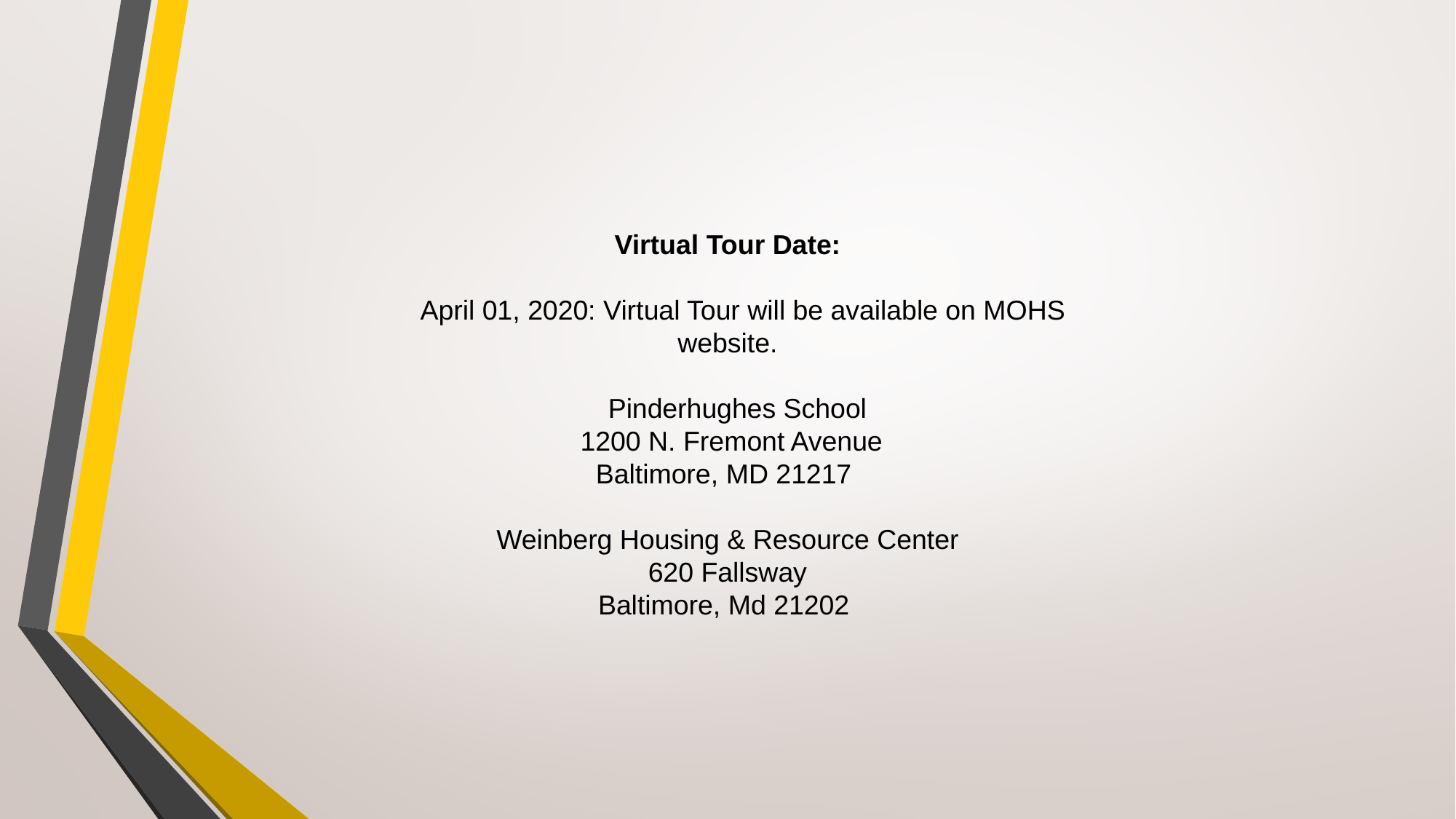

Virtual Tour Date:

    April 01, 2020: Virtual Tour will be available on MOHS website.

		  Pinderhughes School
 1200 N. Fremont Avenue
 Baltimore, MD 21217

Weinberg Housing & Resource Center
620 Fallsway
Baltimore, Md 21202